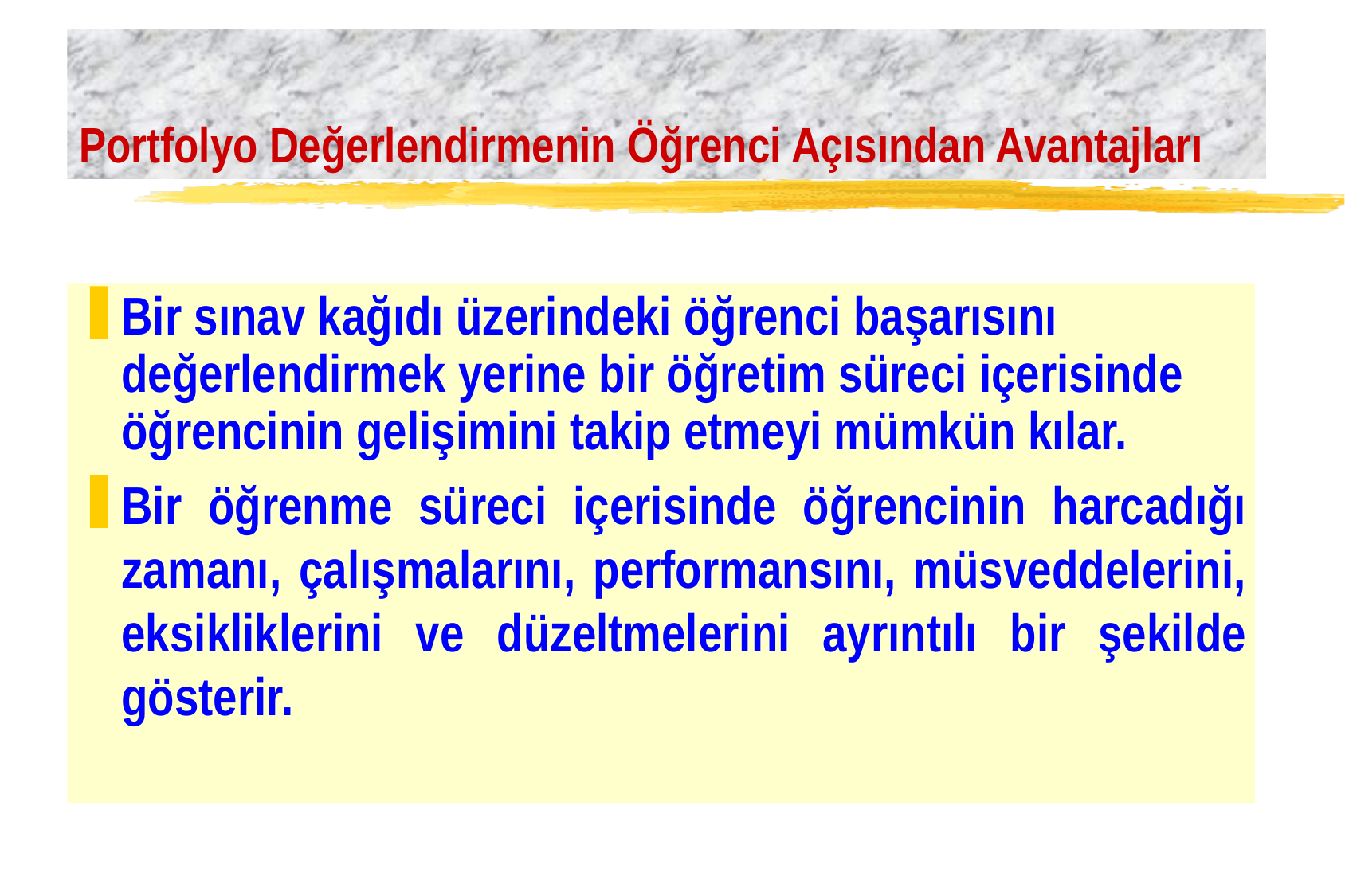

# Portfolyo Değerlendirmenin Öğrenci Açısından Avantajları
Bir sınav kağıdı üzerindeki öğrenci başarısını değerlendirmek yerine bir öğretim süreci içerisinde öğrencinin gelişimini takip etmeyi mümkün kılar.
Bir öğrenme süreci içerisinde öğrencinin harcadığı zamanı, çalışmalarını, performansını, müsveddelerini, eksikliklerini ve düzeltmelerini ayrıntılı bir şekilde gösterir.